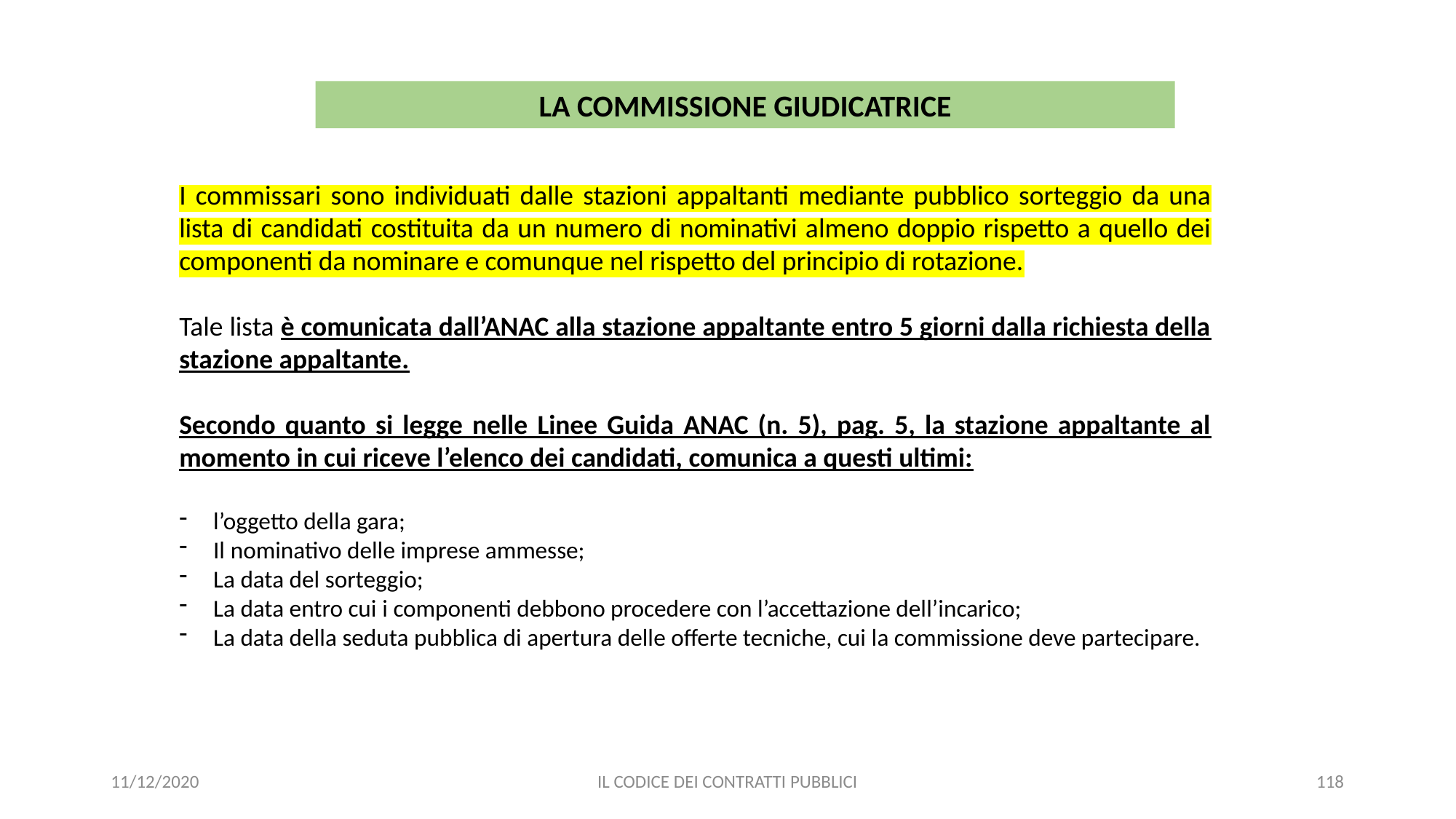

LA COMMISSIONE GIUDICATRICE
I commissari sono individuati dalle stazioni appaltanti mediante pubblico sorteggio da una lista di candidati costituita da un numero di nominativi almeno doppio rispetto a quello dei componenti da nominare e comunque nel rispetto del principio di rotazione.

Tale lista è comunicata dall’ANAC alla stazione appaltante entro 5 giorni dalla richiesta della stazione appaltante.

Secondo quanto si legge nelle Linee Guida ANAC (n. 5), pag. 5, la stazione appaltante al momento in cui riceve l’elenco dei candidati, comunica a questi ultimi:

l’oggetto della gara;
Il nominativo delle imprese ammesse;
La data del sorteggio;
La data entro cui i componenti debbono procedere con l’accettazione dell’incarico;
La data della seduta pubblica di apertura delle offerte tecniche, cui la commissione deve partecipare.

11/12/2020
IL CODICE DEI CONTRATTI PUBBLICI
118